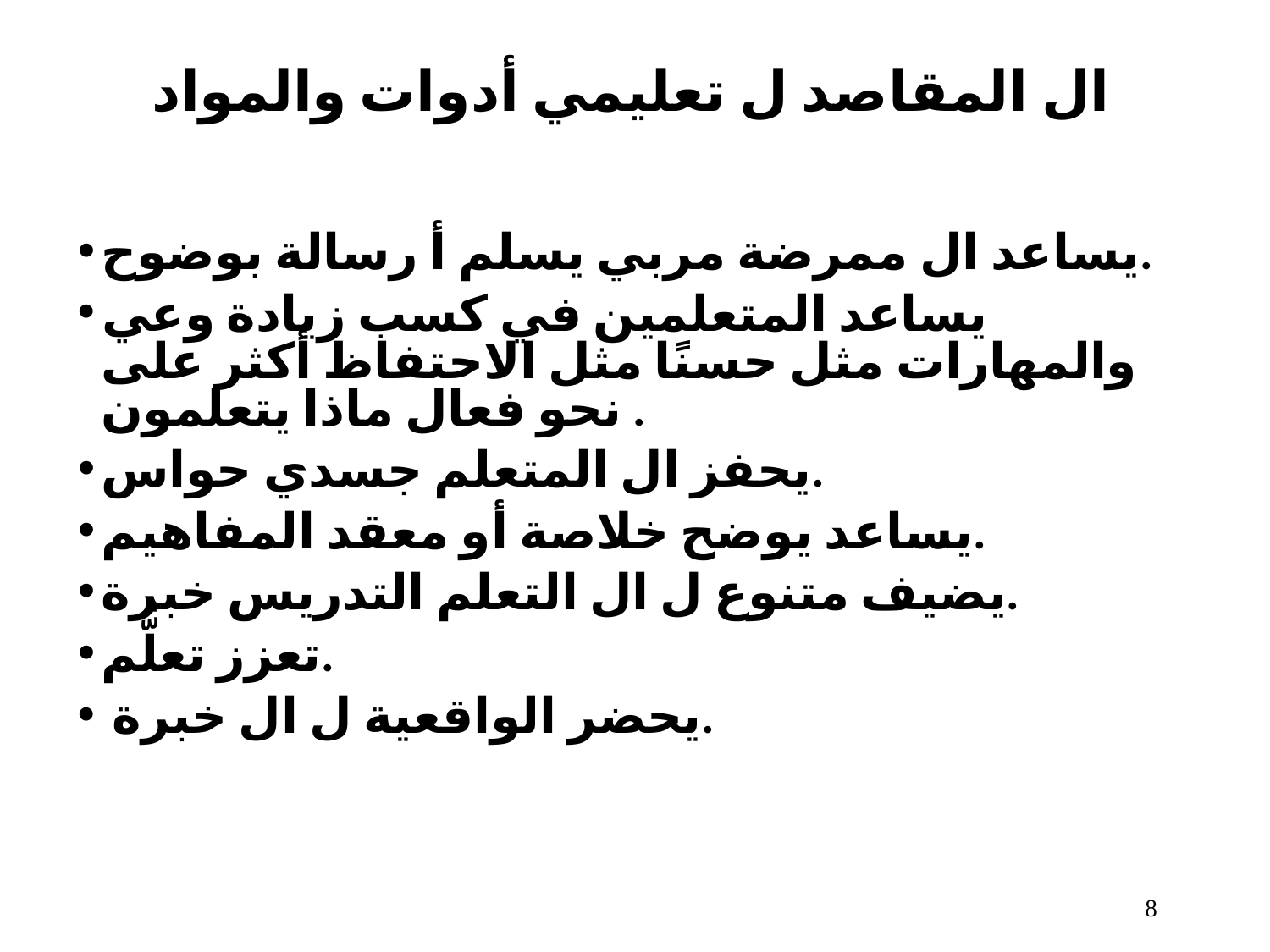

# ال المقاصد ل تعليمي أدوات والمواد​
يساعد ال ممرضة مربي يسلم أ رسالة بوضوح.
يساعد المتعلمين في كسب زيادة وعي والمهارات​ مثل حسنًا مثل الاحتفاظ أكثر على نحو فعال ماذا يتعلمون .
يحفز ال المتعلم جسدي حواس.
يساعد يوضح خلاصة أو معقد المفاهيم.
يضيف متنوع ل ال التعلم التدريس خبرة.
تعزز تعلُّم.
يحضر الواقعية ل ال خبرة.
8